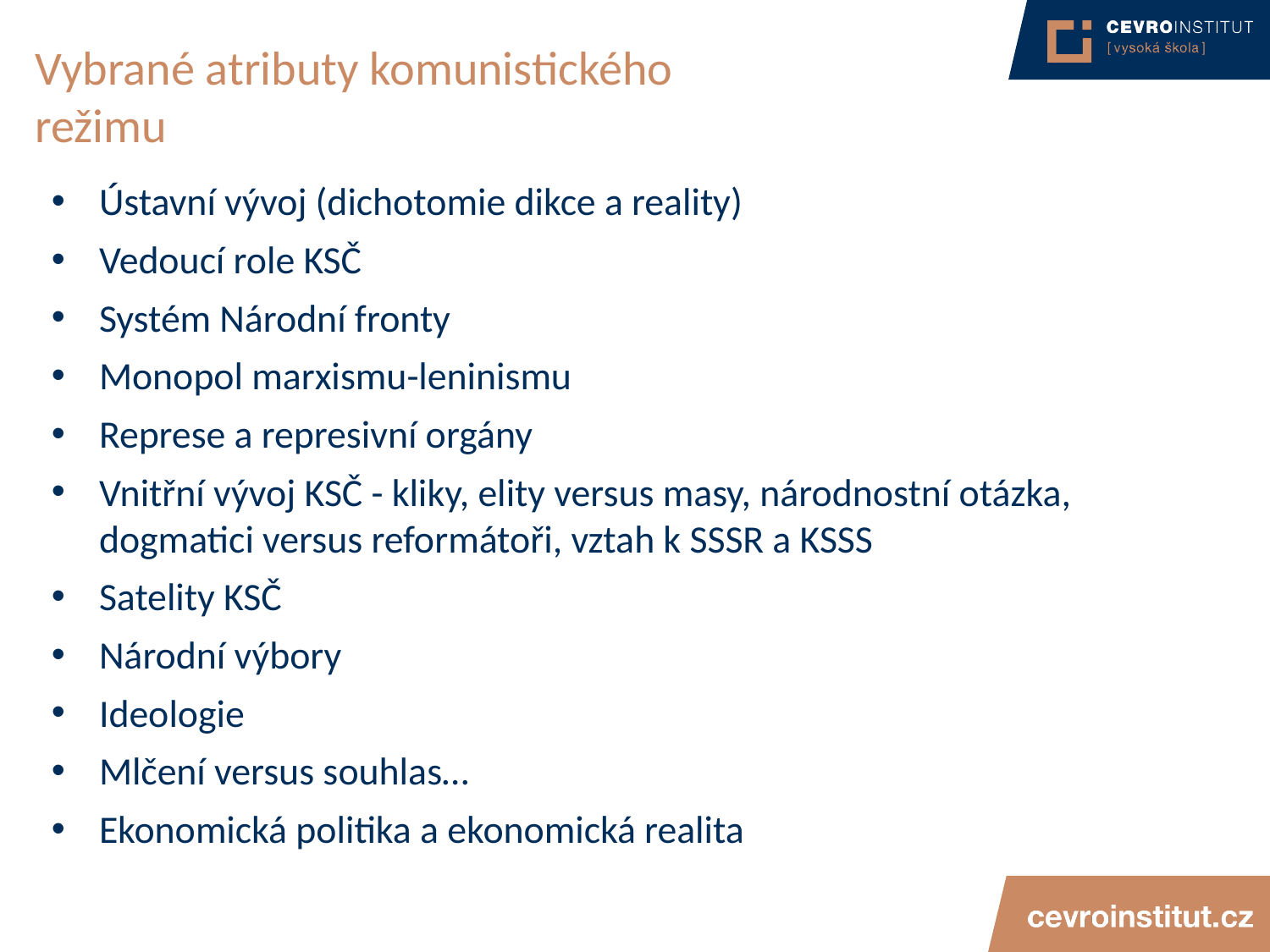

# Vybrané atributy komunistického režimu
Ústavní vývoj (dichotomie dikce a reality)
Vedoucí role KSČ
Systém Národní fronty
Monopol marxismu-leninismu
Represe a represivní orgány
Vnitřní vývoj KSČ - kliky, elity versus masy, národnostní otázka, dogmatici versus reformátoři, vztah k SSSR a KSSS
Satelity KSČ
Národní výbory
Ideologie
Mlčení versus souhlas…
Ekonomická politika a ekonomická realita